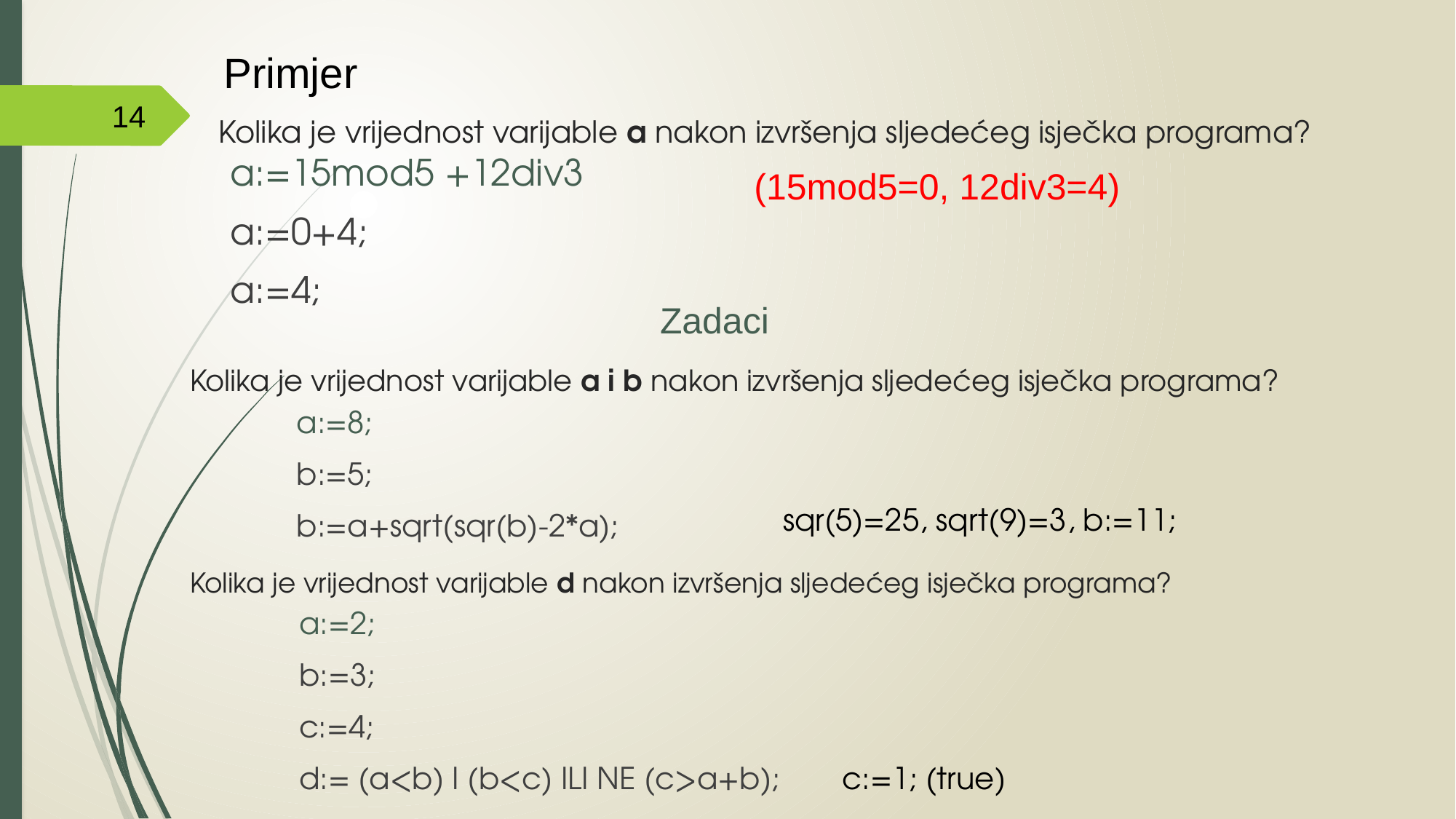

Primjer
14

a:=15mod5 +12div3
a:=0+4;
a:=4;

Kolika je vrijednost varijable a nakon izvršenja sljedećeg isječka programa?
(15mod5=0, 12div3=4)
Zadaci

a:=8;
b:=5;
b:=a+sqrt(sqr(b)-2*a);

# Kolika je vrijednost varijable a i b nakon izvršenja sljedećeg isječka programa?
sqr(5)=25, sqrt(9)=3, b:=11;

a:=2;
b:=3;
c:=4;
d:= (a<b) I (b<c) ILI NE (c>a+b);

Kolika je vrijednost varijable d nakon izvršenja sljedećeg isječka programa?
c:=1; (true)